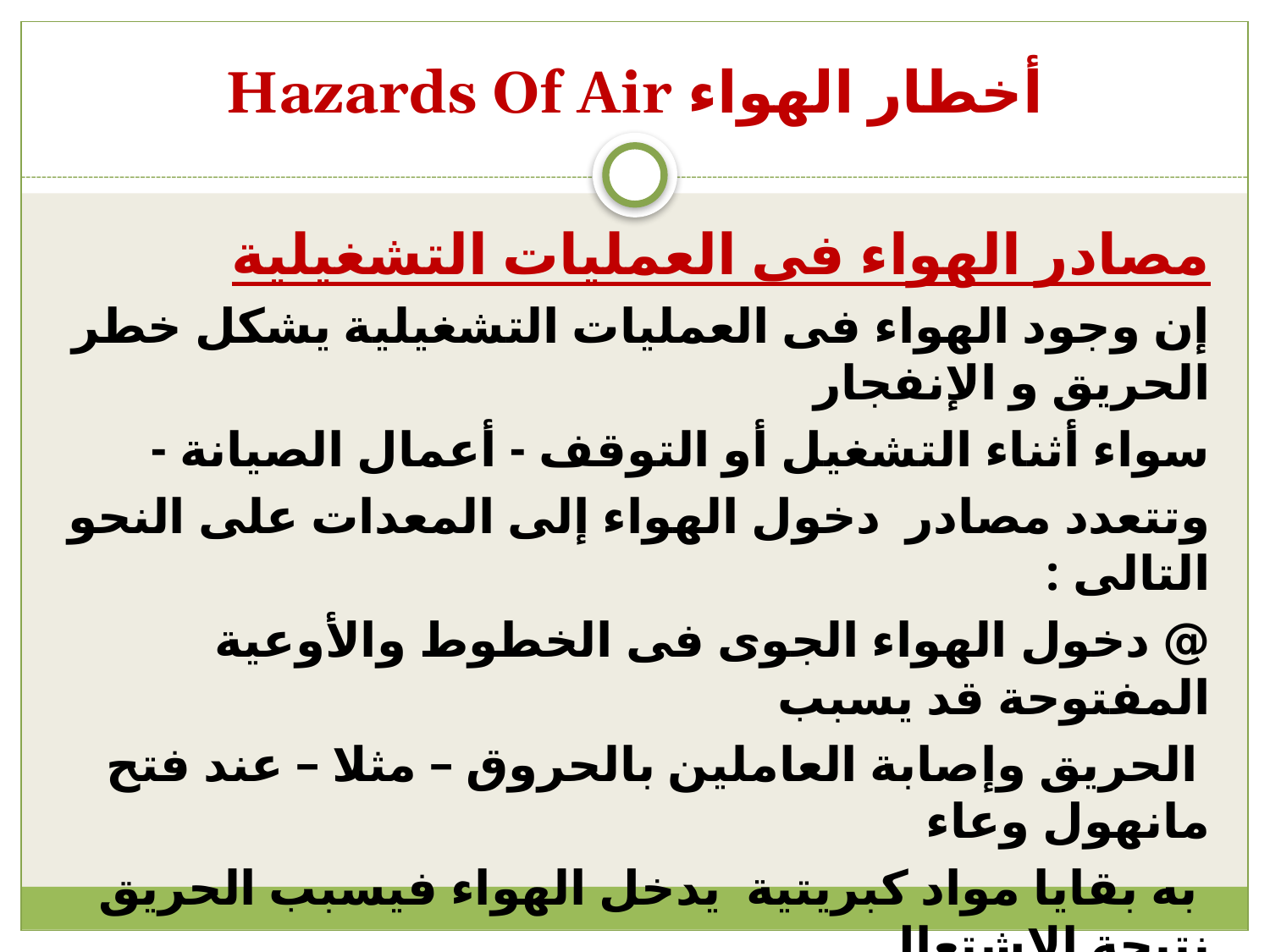

# أخطار الهواء Hazards Of Air
مصادر الهواء فى العمليات التشغيلية
إن وجود الهواء فى العمليات التشغيلية يشكل خطر الحريق و الإنفجار
سواء أثناء التشغيل أو التوقف - أعمال الصيانة -
وتتعدد مصادر  دخول الهواء إلى المعدات على النحو التالى :
@ دخول الهواء الجوى فى الخطوط والأوعية المفتوحة قد يسبب
 الحريق وإصابة العاملين بالحروق – مثلا – عند فتح مانهول وعاء
 به بقايا مواد كبريتية  يدخل الهواء فيسبب الحريق نتيجة الإشتعال
الذاتى .. لذا يجب عمل دش مياه أثناء فتح المانهول وأثناء العمل
داخل الوعاء أو البرج